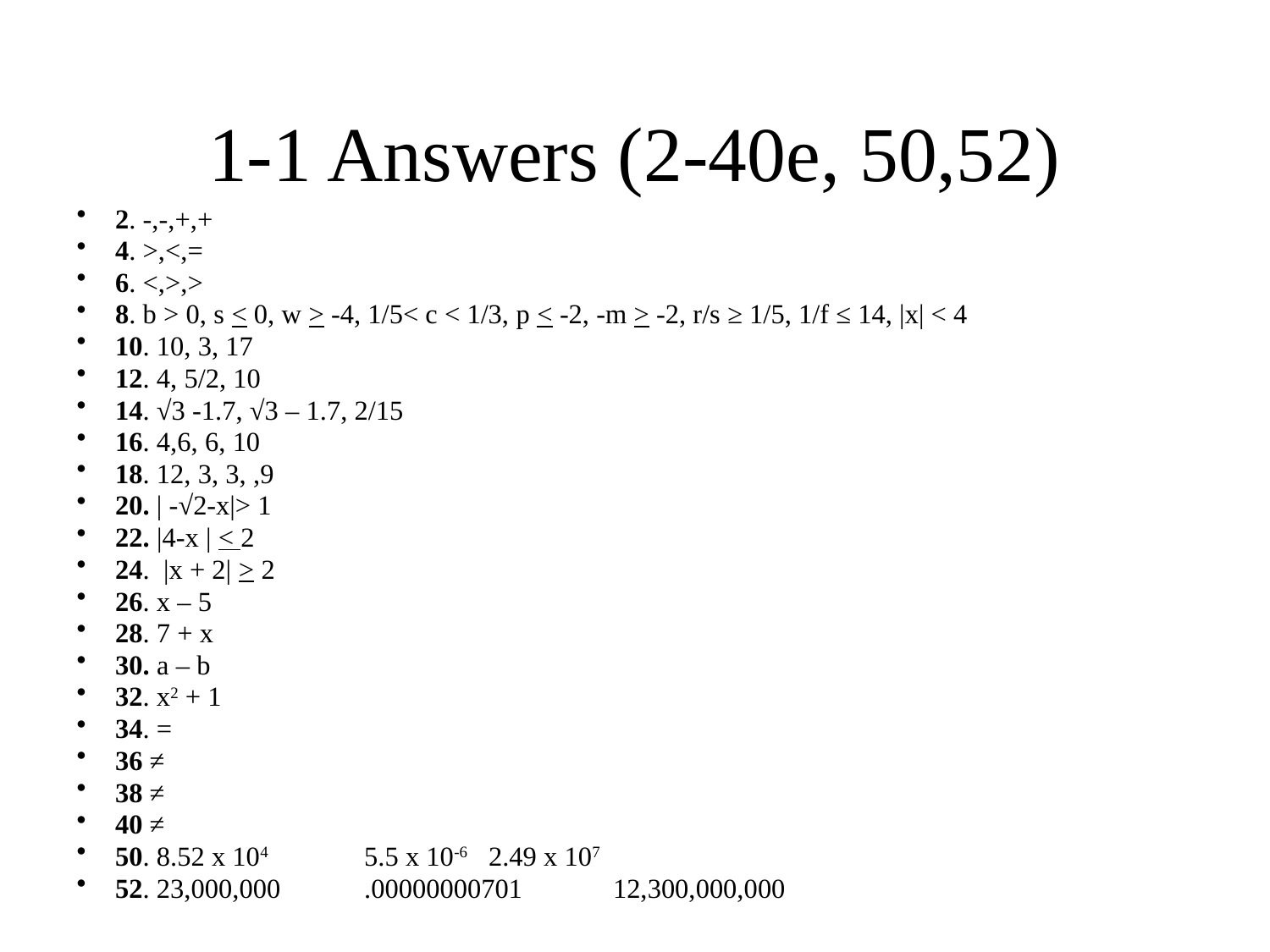

1-1 Answers (2-40e, 50,52)
2. -,-,+,+
4. >,<,=
6. <,>,>
8. b > 0, s < 0, w > -4, 1/5< c < 1/3, p < -2, -m > -2, r/s ≥ 1/5, 1/f ≤ 14, |x| < 4
10. 10, 3, 17
12. 4, 5/2, 10
14. √3 -1.7, √3 – 1.7, 2/15
16. 4,6, 6, 10
18. 12, 3, 3, ,9
20. | -√2-x|> 1
22. |4-x | < 2
24.  |x + 2| > 2
26. x – 5
28. 7 + x
30. a – b
32. x2 + 1
34. =
36 ≠
38 ≠
40 ≠
50. 8.52 x 104	5.5 x 10-6		2.49 x 107
52. 23,000,000	.00000000701	12,300,000,000